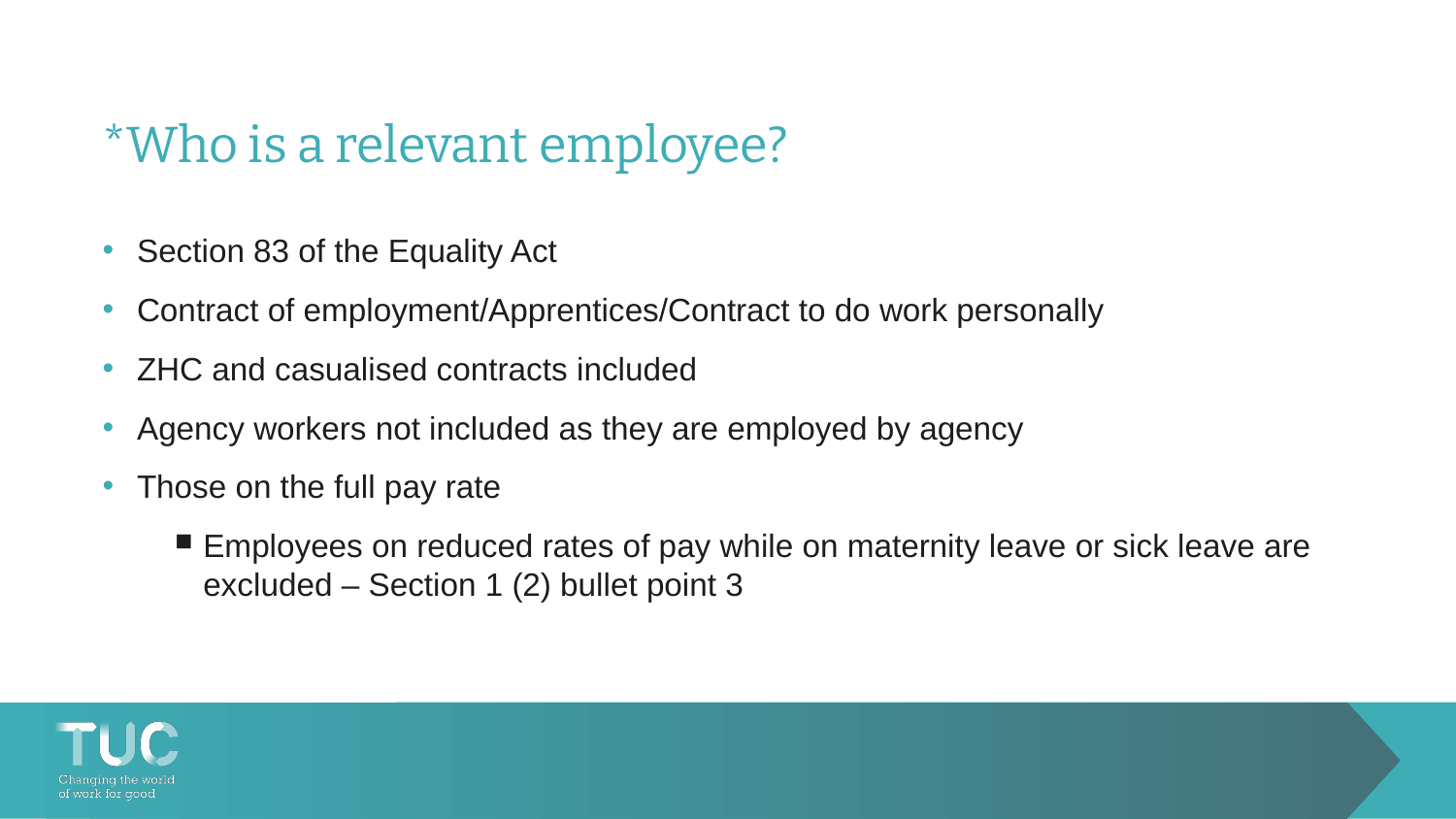

# *Who is a relevant employee?
Section 83 of the Equality Act
Contract of employment/Apprentices/Contract to do work personally
ZHC and casualised contracts included
Agency workers not included as they are employed by agency
Those on the full pay rate
Employees on reduced rates of pay while on maternity leave or sick leave are excluded – Section 1 (2) bullet point 3